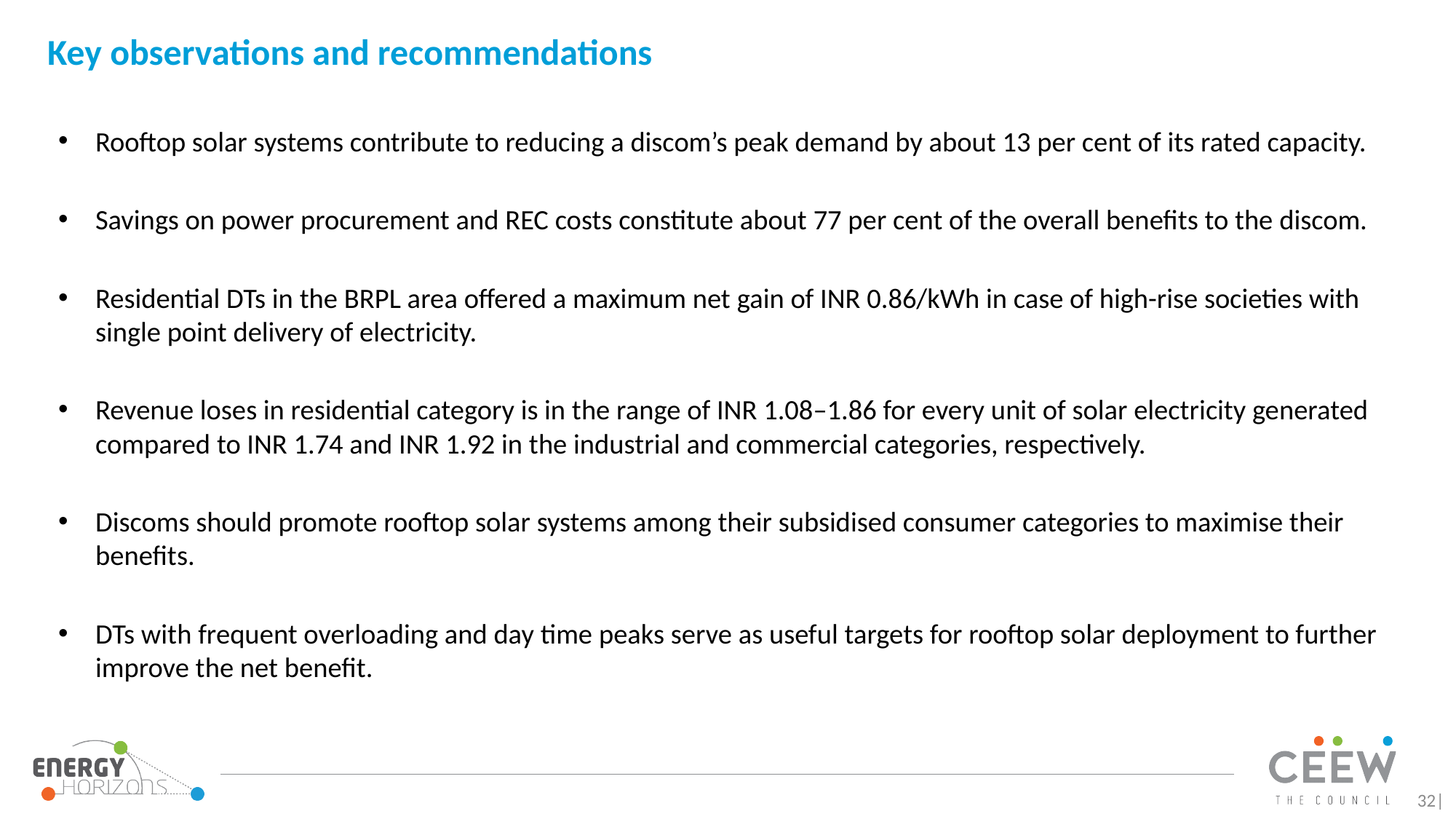

# Key observations and recommendations
Rooftop solar systems contribute to reducing a discom’s peak demand by about 13 per cent of its rated capacity.

Savings on power procurement and REC costs constitute about 77 per cent of the overall benefits to the discom.

Residential DTs in the BRPL area offered a maximum net gain of INR 0.86/kWh in case of high-rise societies with single point delivery of electricity.

Revenue loses in residential category is in the range of INR 1.08–1.86 for every unit of solar electricity generated compared to INR 1.74 and INR 1.92 in the industrial and commercial categories, respectively.

Discoms should promote rooftop solar systems among their subsidised consumer categories to maximise their benefits.

DTs with frequent overloading and day time peaks serve as useful targets for rooftop solar deployment to further improve the net benefit.
32|